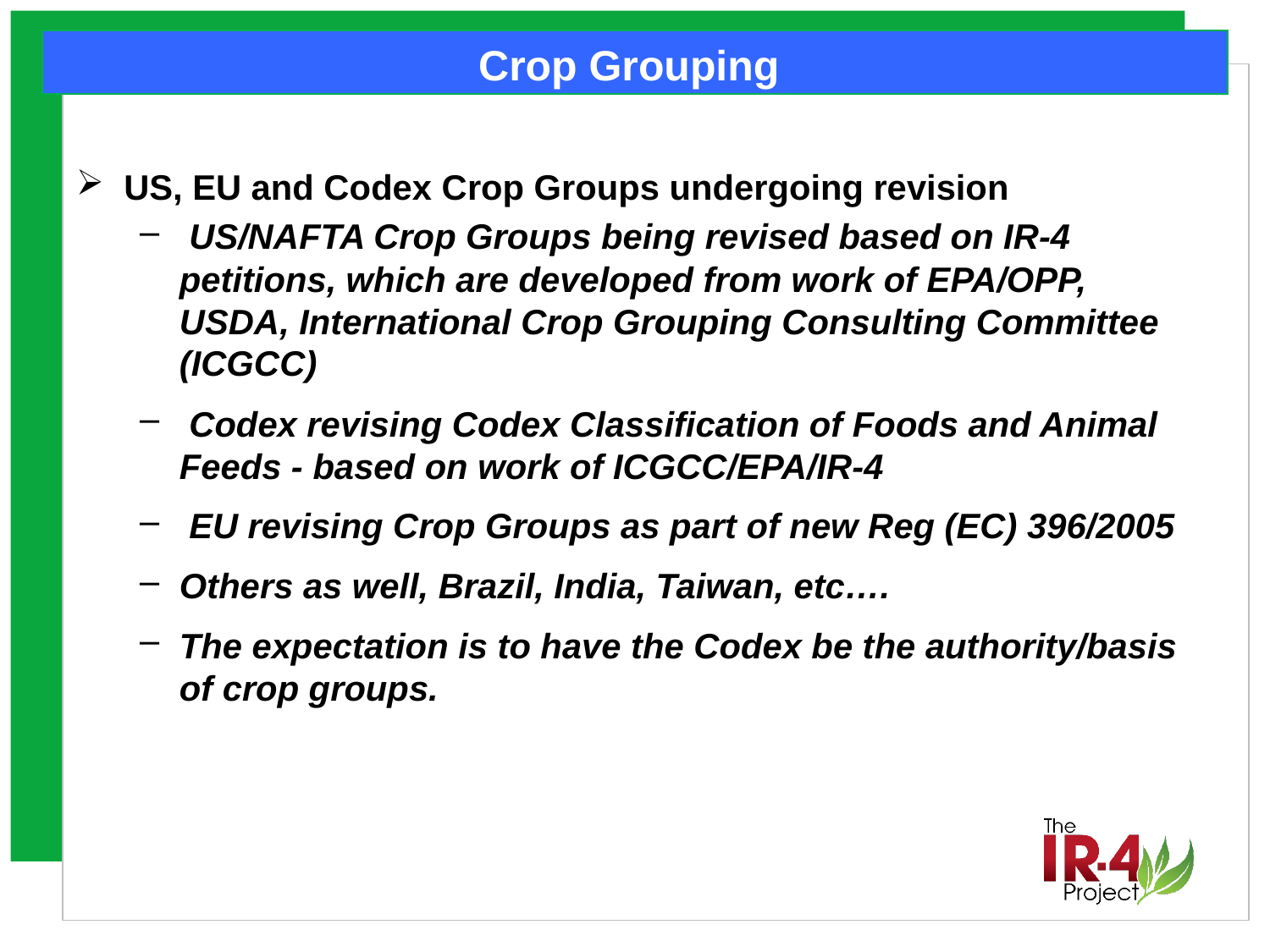

# Crop Grouping
US, EU and Codex Crop Groups undergoing revision
 US/NAFTA Crop Groups being revised based on IR-4 petitions, which are developed from work of EPA/OPP, USDA, International Crop Grouping Consulting Committee (ICGCC)
 Codex revising Codex Classification of Foods and Animal Feeds - based on work of ICGCC/EPA/IR-4
 EU revising Crop Groups as part of new Reg (EC) 396/2005
Others as well, Brazil, India, Taiwan, etc….
The expectation is to have the Codex be the authority/basis of crop groups.